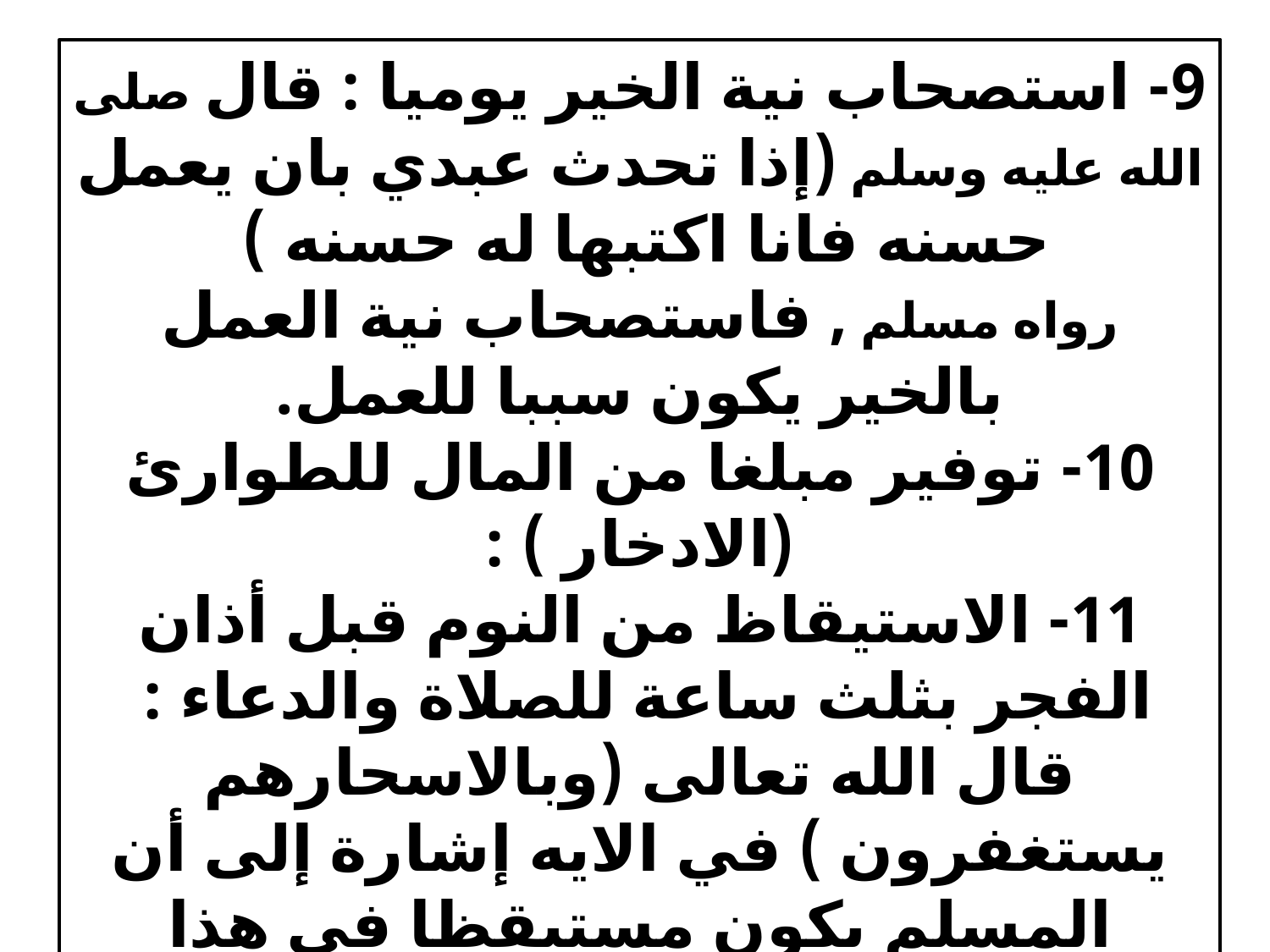

9- استصحاب نية الخير يوميا : قال صلى الله عليه وسلم (إذا تحدث عبدي بان يعمل حسنه فانا اكتبها له حسنه )
رواه مسلم , فاستصحاب نية العمل بالخير يكون سببا للعمل.
10- توفير مبلغا من المال للطوارئ (الادخار ) :
11- الاستيقاظ من النوم قبل أذان الفجر بثلث ساعة للصلاة والدعاء :
قال الله تعالى (وبالاسحارهم يستغفرون ) في الايه إشارة إلى أن المسلم يكون مستيقظا في هذا الوقت . وجاء طاووس إلى رجل وقت السحر فقالوا : هو نائم , فقال: ما كنت أرى أن أحدا ينام في وقت السحر .